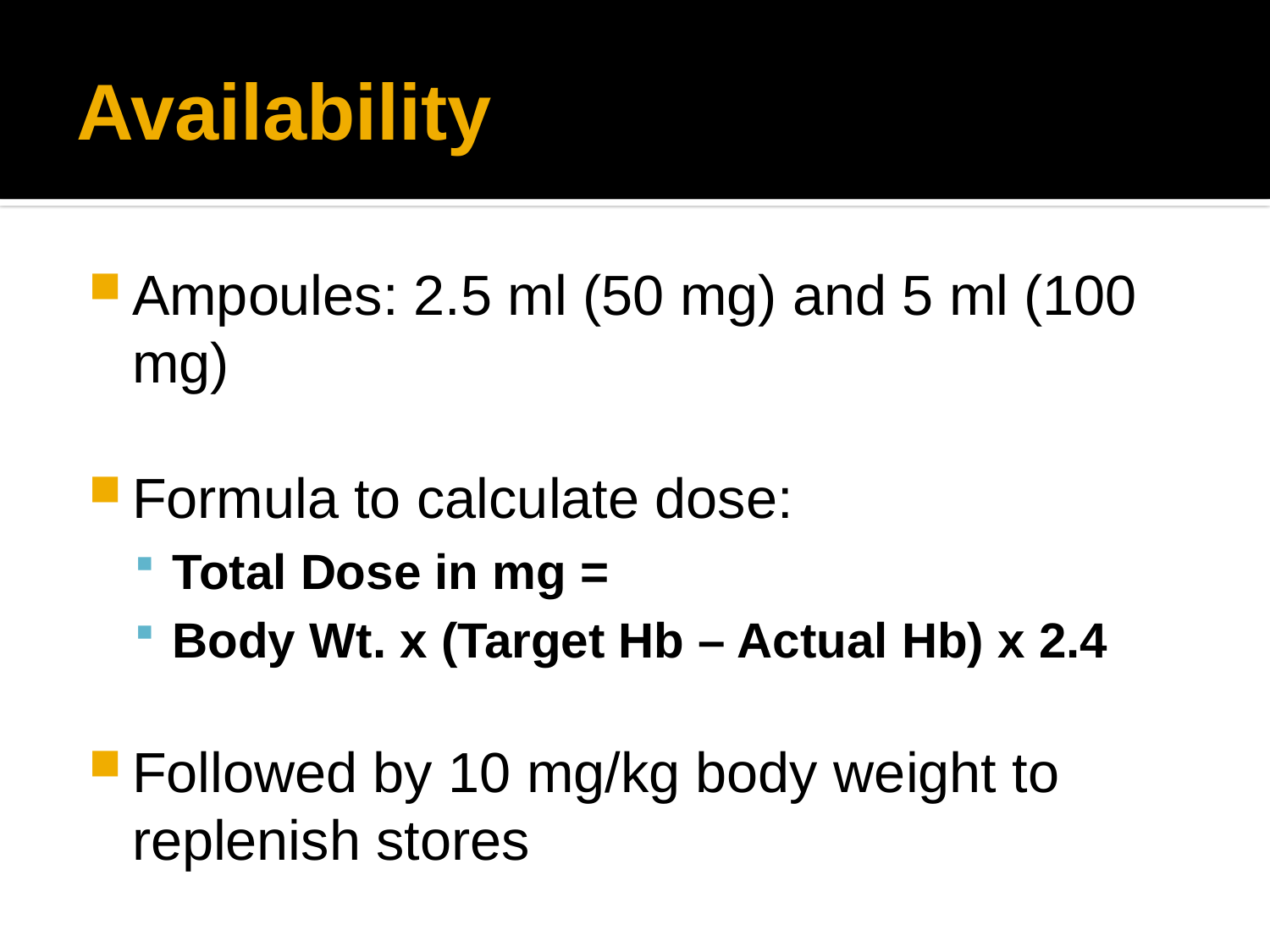

# Availability
Ampoules: 2.5 ml (50 mg) and 5 ml (100 mg)

Formula to calculate dose:
Total Dose in mg =
Body Wt. x (Target Hb – Actual Hb) x 2.4

Followed by 10 mg/kg body weight to replenish stores